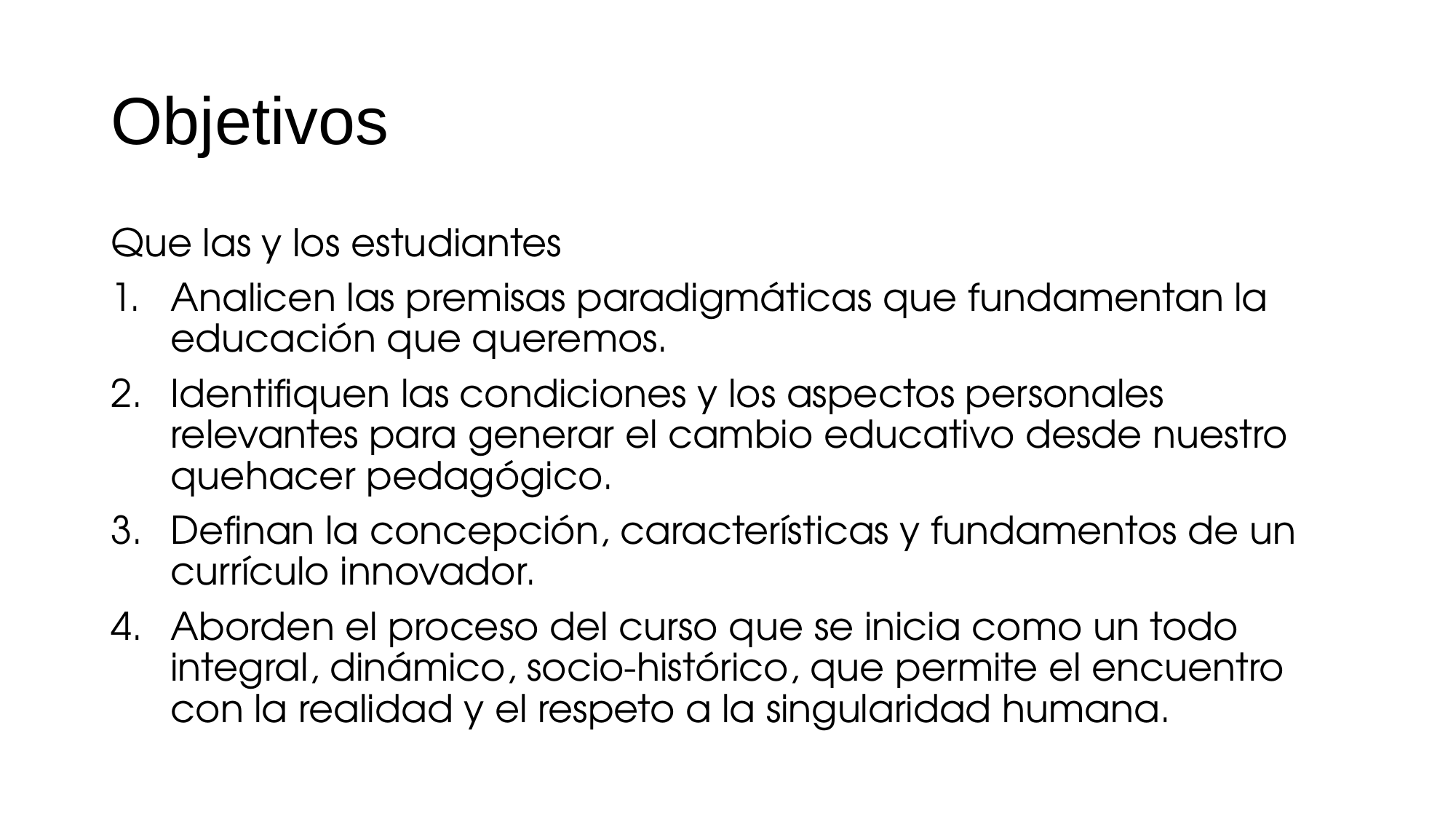

# Objetivos
Que las y los estudiantes
Analicen las premisas paradigmáticas que fundamentan la educación que queremos.
Identifiquen las condiciones y los aspectos personales relevantes para generar el cambio educativo desde nuestro quehacer pedagógico.
Definan la concepción, características y fundamentos de un currículo innovador.
Aborden el proceso del curso que se inicia como un todo integral, dinámico, socio-histórico, que permite el encuentro con la realidad y el respeto a la singularidad humana.